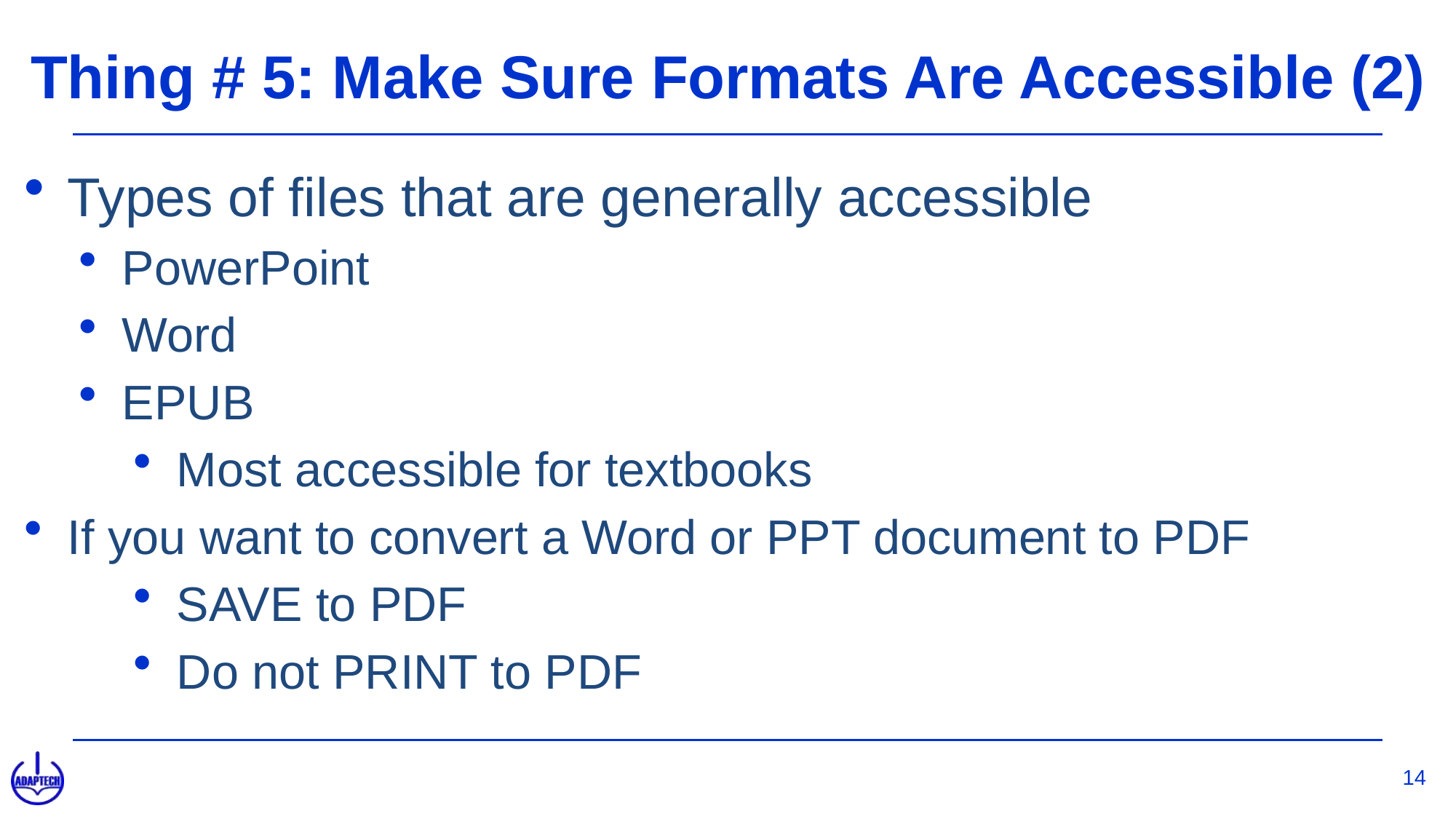

# Thing # 5: Make Sure Formats Are Accessible (2)
Types of files that are generally accessible
PowerPoint
Word
EPUB
Most accessible for textbooks
If you want to convert a Word or PPT document to PDF
SAVE to PDF
Do not PRINT to PDF

14